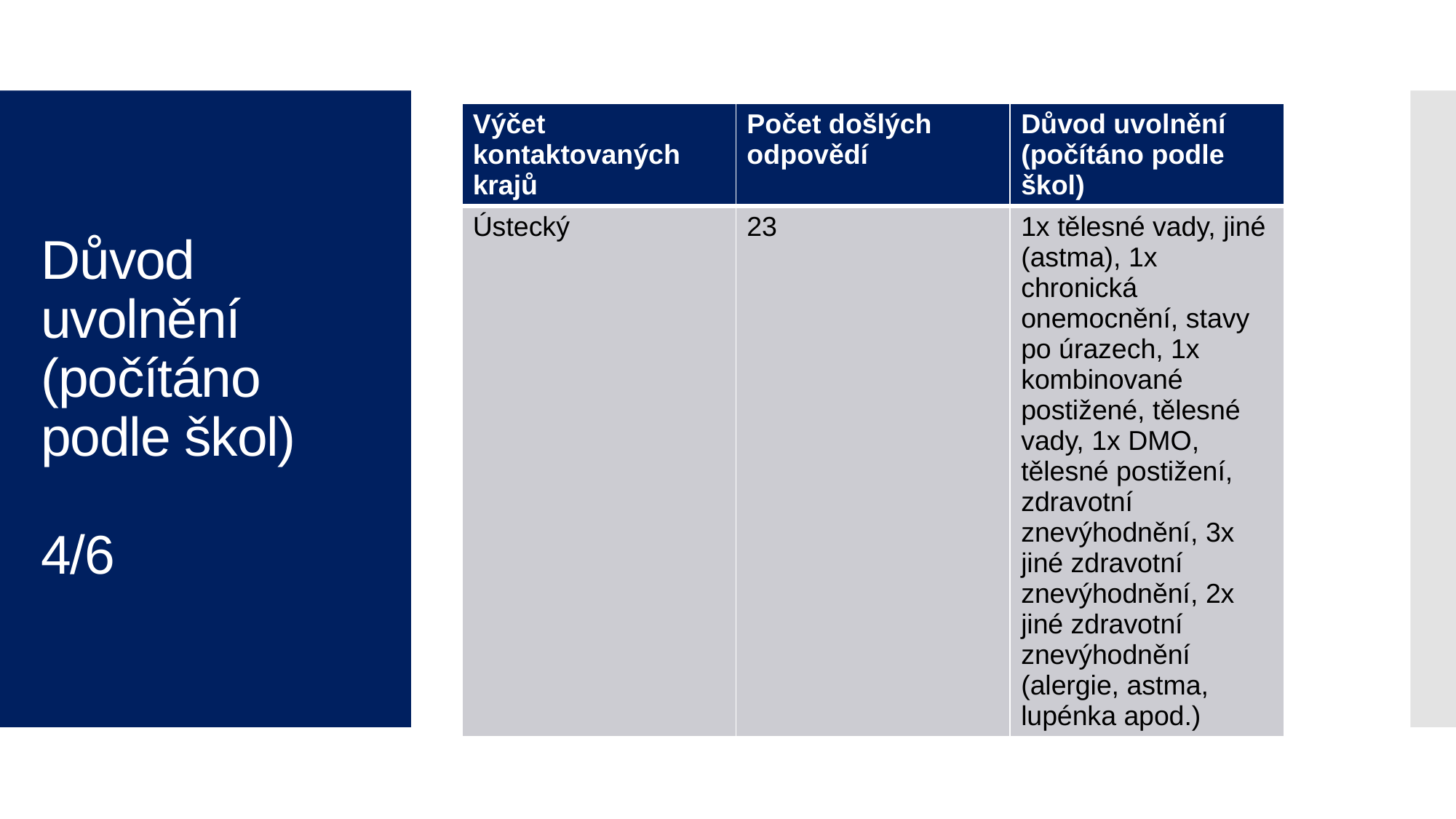

| Výčet kontaktovaných krajů | Počet došlých odpovědí | Důvod uvolnění (počítáno podle škol) |
| --- | --- | --- |
| Ústecký | 23 | 1x tělesné vady, jiné (astma), 1x chronická onemocnění, stavy po úrazech, 1x kombinované postižené, tělesné vady, 1x DMO, tělesné postižení, zdravotní znevýhodnění, 3x jiné zdravotní znevýhodnění, 2x jiné zdravotní znevýhodnění (alergie, astma, lupénka apod.) |
# Důvod uvolnění (počítáno podle škol) 4/6